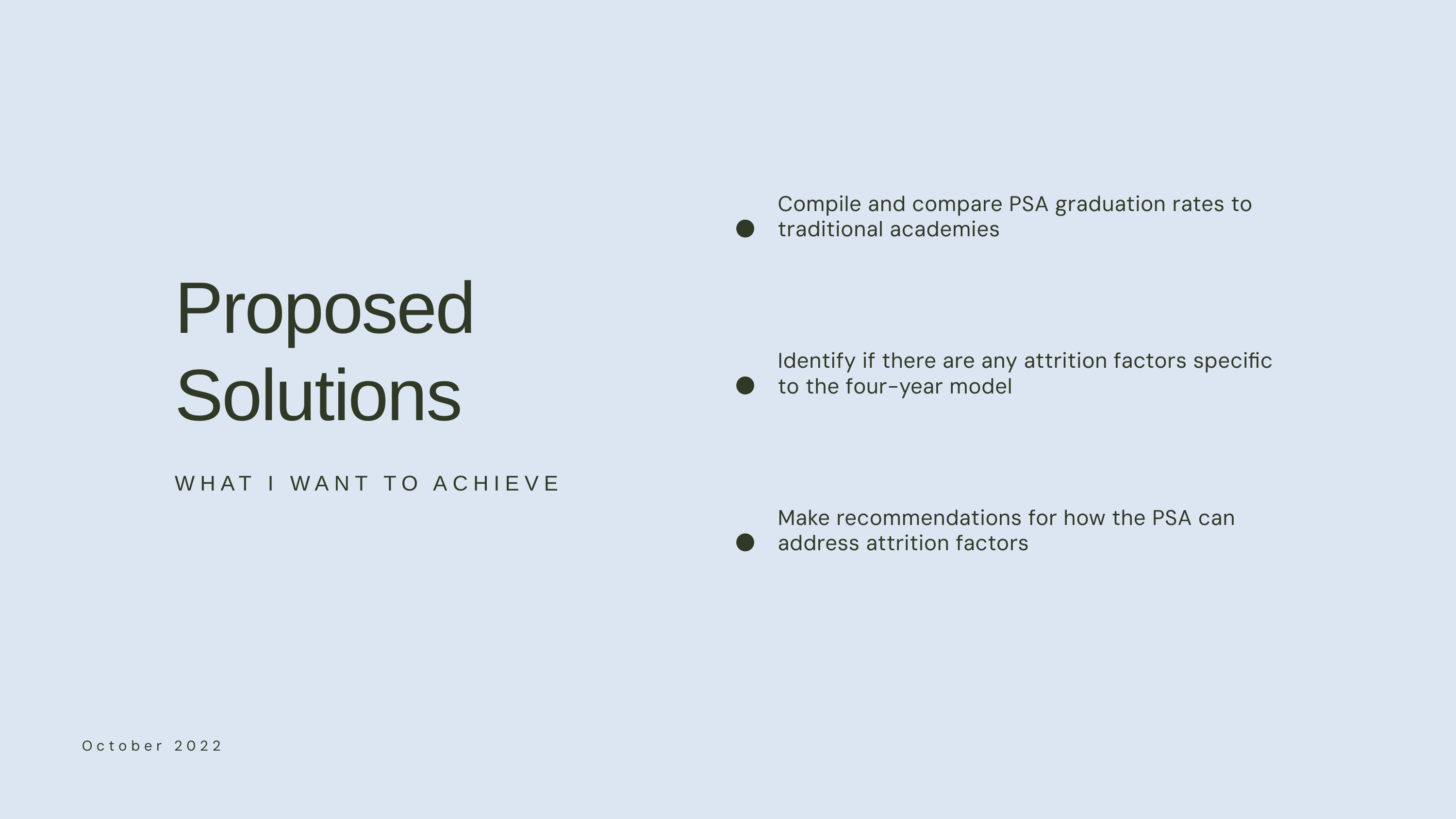

Compile and compare PSA graduation rates to traditional academies

Identify if there are any attrition factors specific to the four-year model

Make recommendations for how the PSA can address attrition factors

Proposed Solutions
WHAT I WANT TO ACHIEVE
October 2022